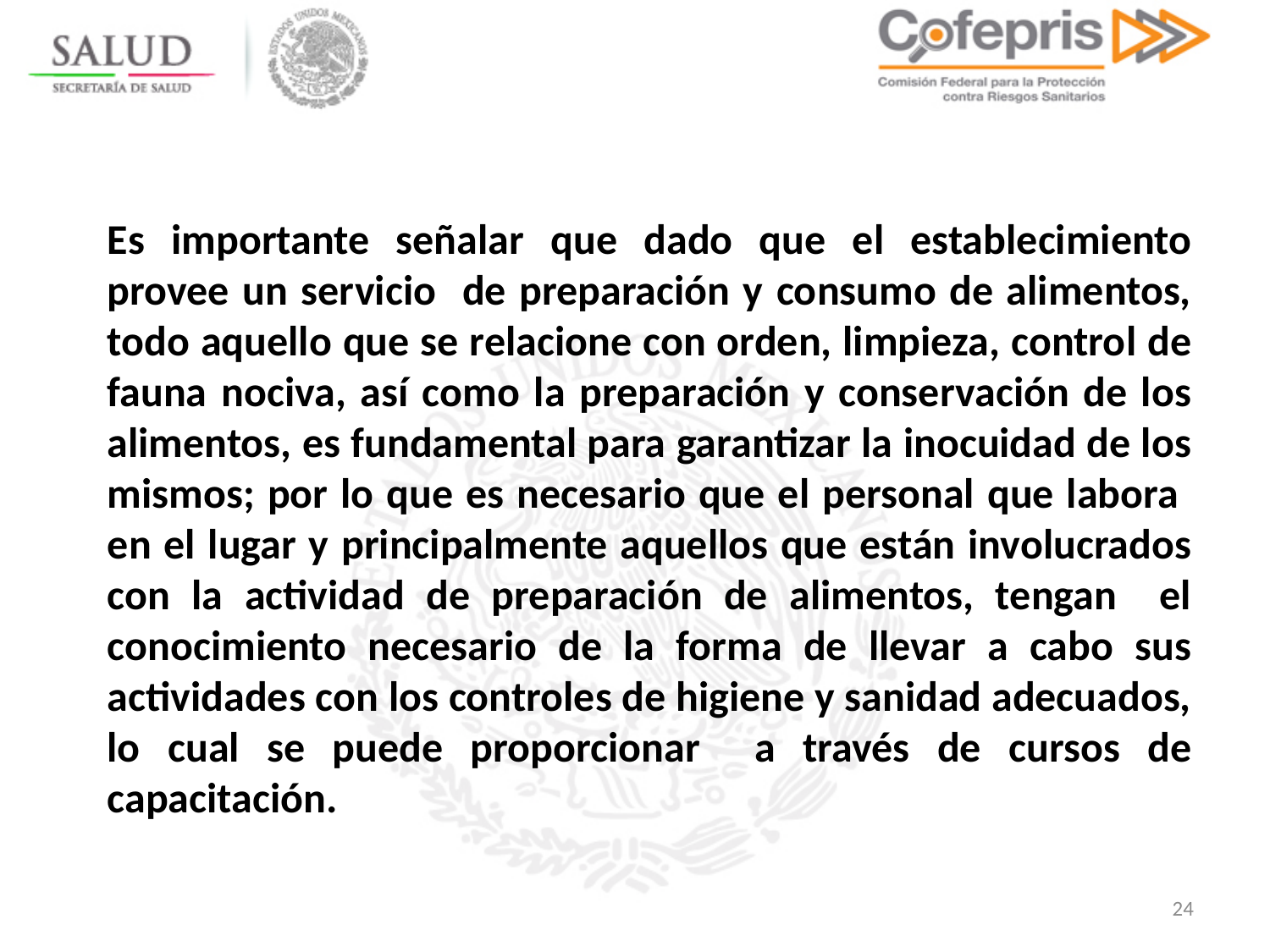

Es importante señalar que dado que el establecimiento provee un servicio  de preparación y consumo de alimentos, todo aquello que se relacione con orden, limpieza, control de fauna nociva, así como la preparación y conservación de los alimentos, es fundamental para garantizar la inocuidad de los mismos; por lo que es necesario que el personal que labora  en el lugar y principalmente aquellos que están involucrados con la actividad de preparación de alimentos, tengan  el conocimiento necesario de la forma de llevar a cabo sus actividades con los controles de higiene y sanidad adecuados, lo cual se puede proporcionar  a través de cursos de capacitación.
24